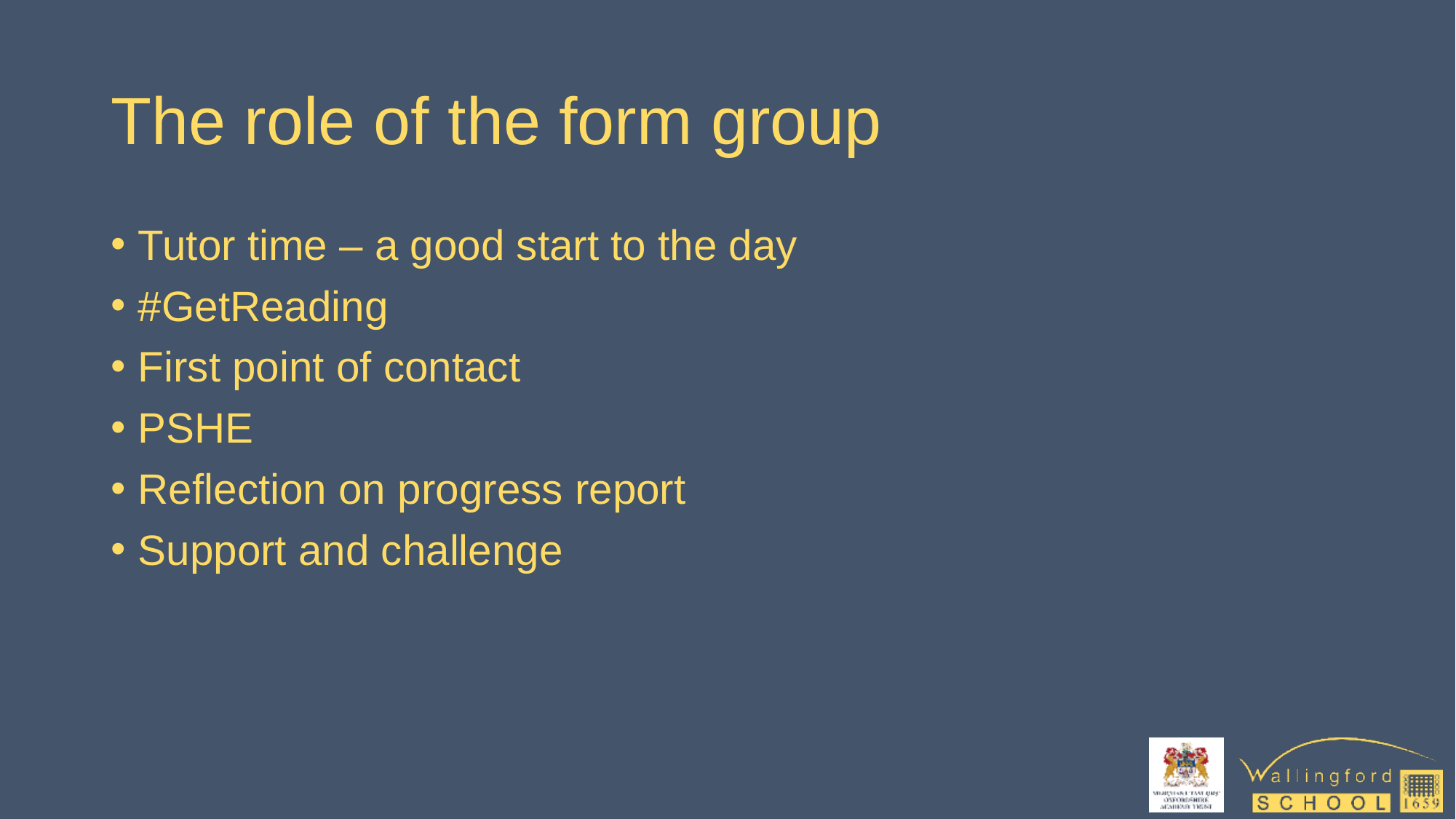

# The role of the form group
Tutor time – a good start to the day
#GetReading
First point of contact
PSHE
Reflection on progress report
Support and challenge